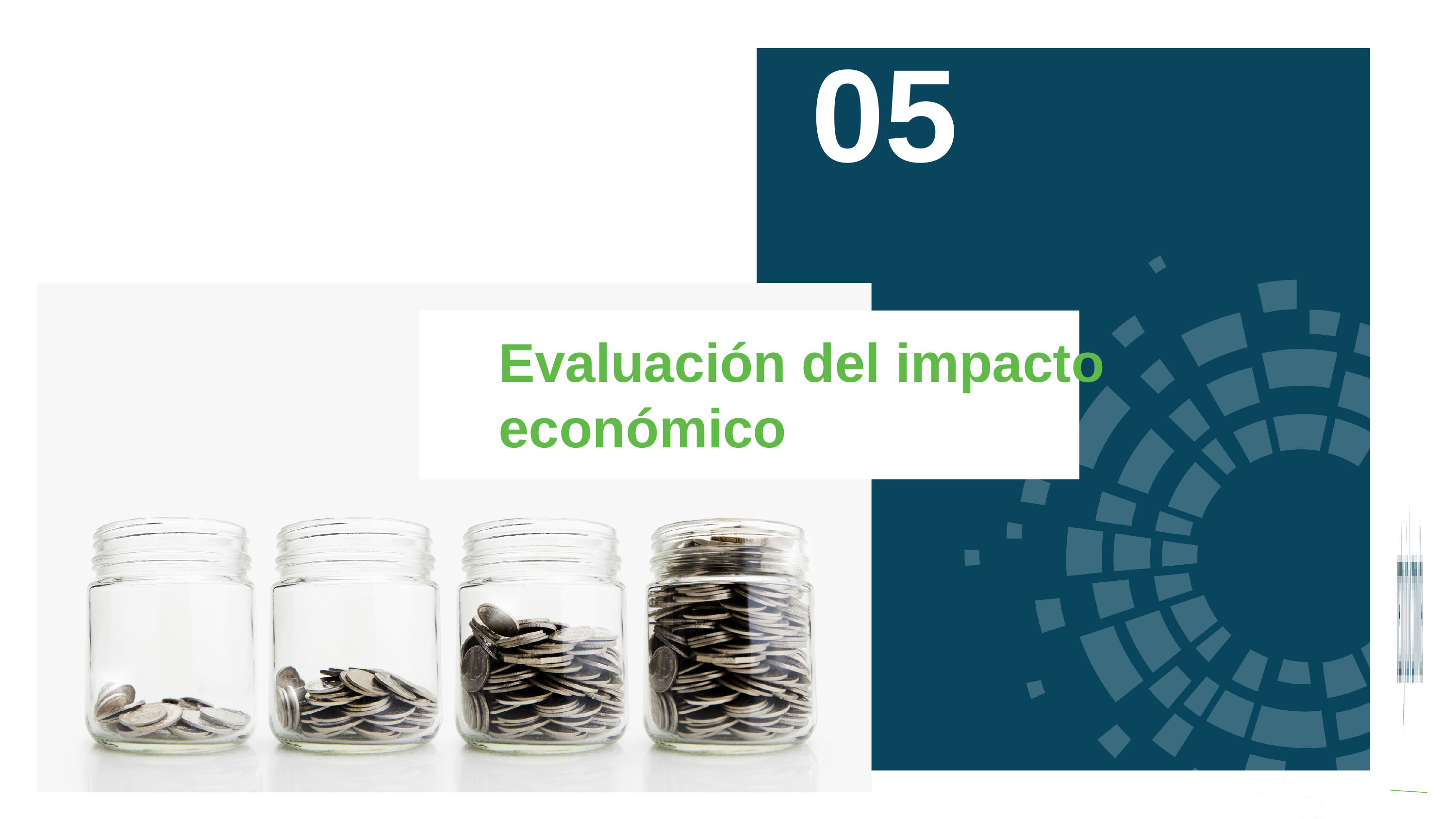

05

Definición de metas e indicadores clave de rendimiento (KPI)
Evaluación del impacto económico